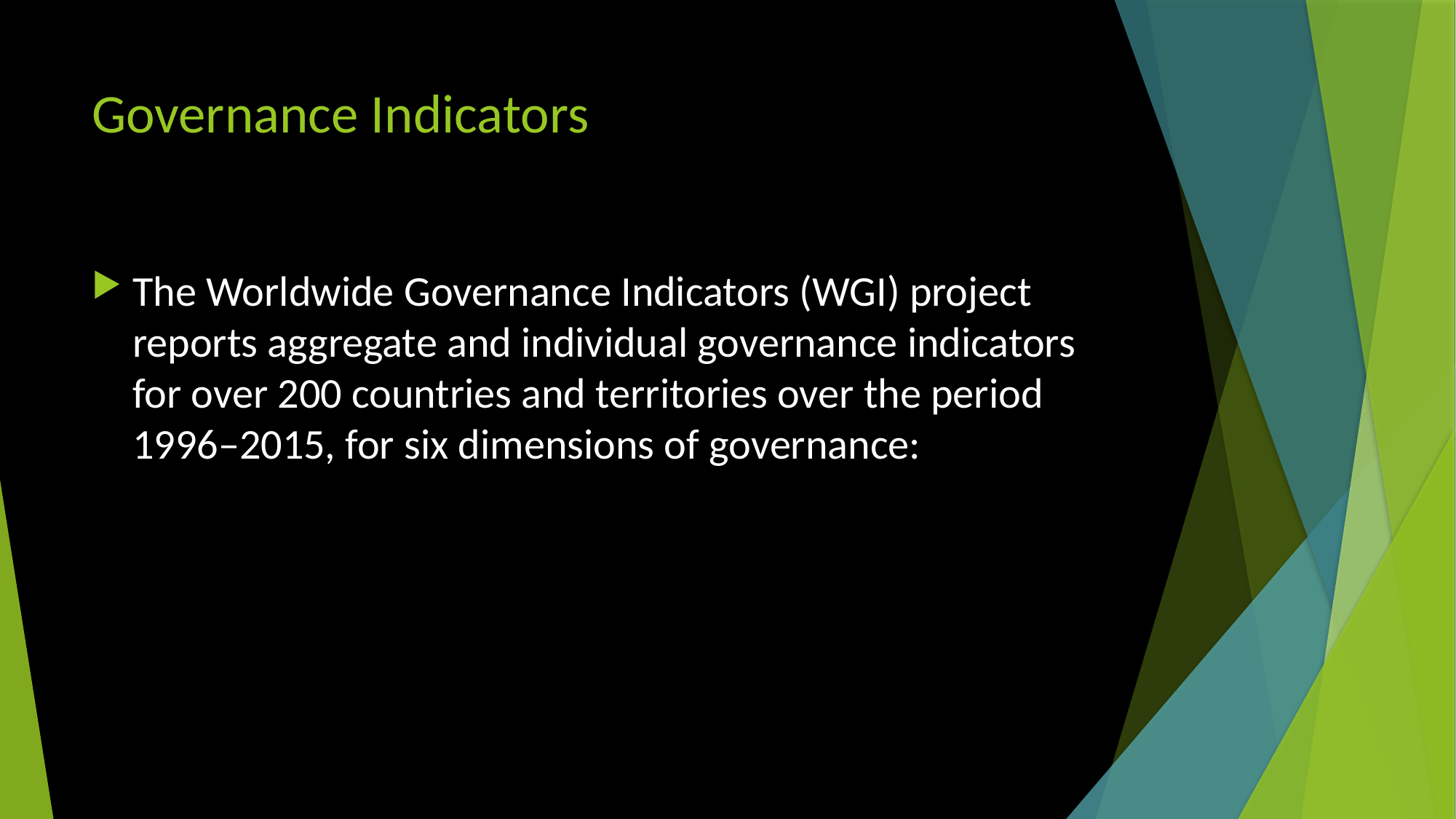

# Governance Indicators
The Worldwide Governance Indicators (WGI) project reports aggregate and individual governance indicators for over 200 countries and territories over the period 1996–2015, for six dimensions of governance: